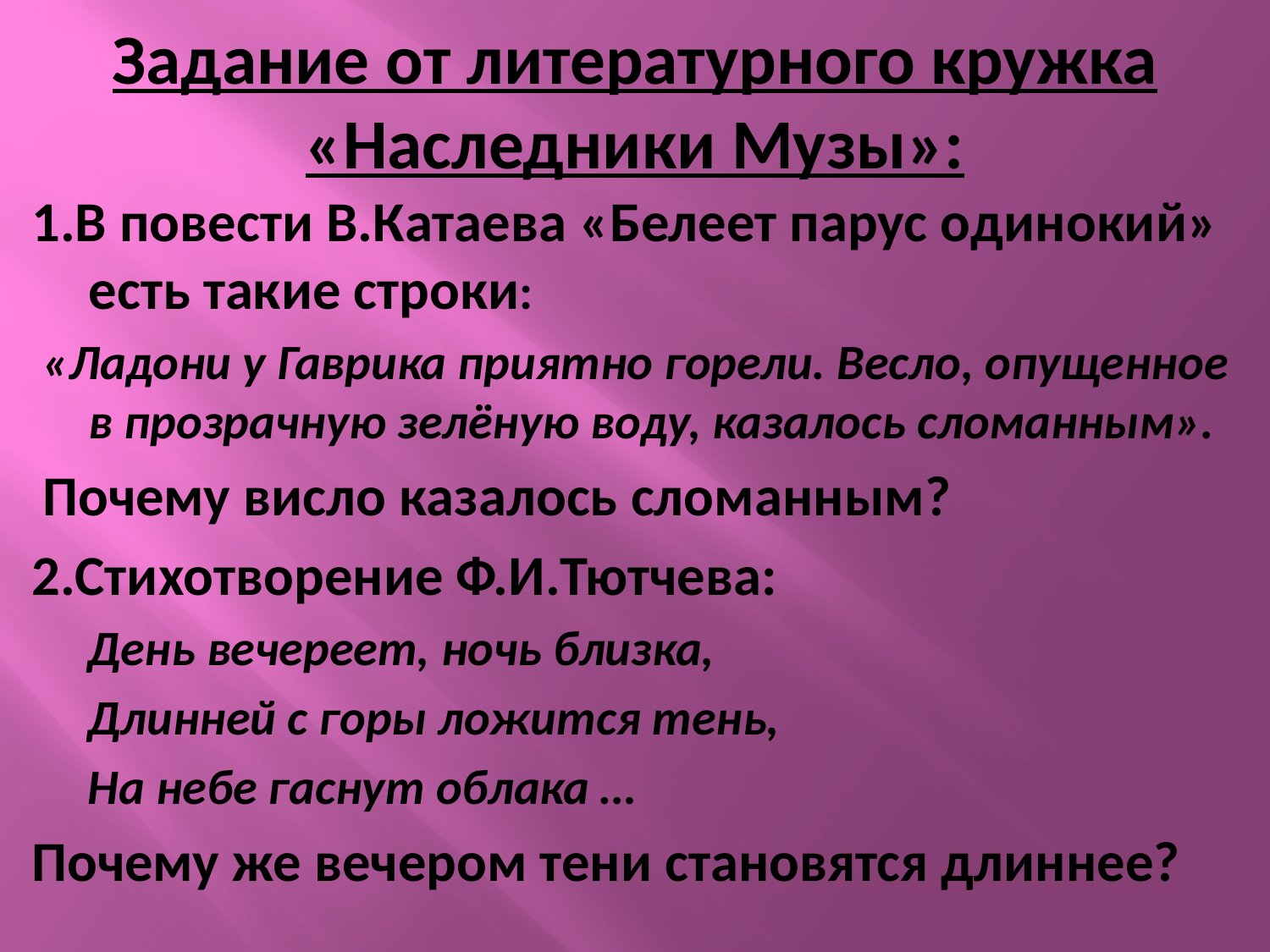

# Задание от литературного кружка «Наследники Музы»:
1.В повести В.Катаева «Белеет парус одинокий» есть такие строки:
 «Ладони у Гаврика приятно горели. Весло, опущенное в прозрачную зелёную воду, казалось сломанным».
 Почему висло казалось сломанным?
2.Стихотворение Ф.И.Тютчева:
     День вечереет, ночь близка,
     Длинней с горы ложится тень,
     На небе гаснут облака …
Почему же вечером тени становятся длиннее?